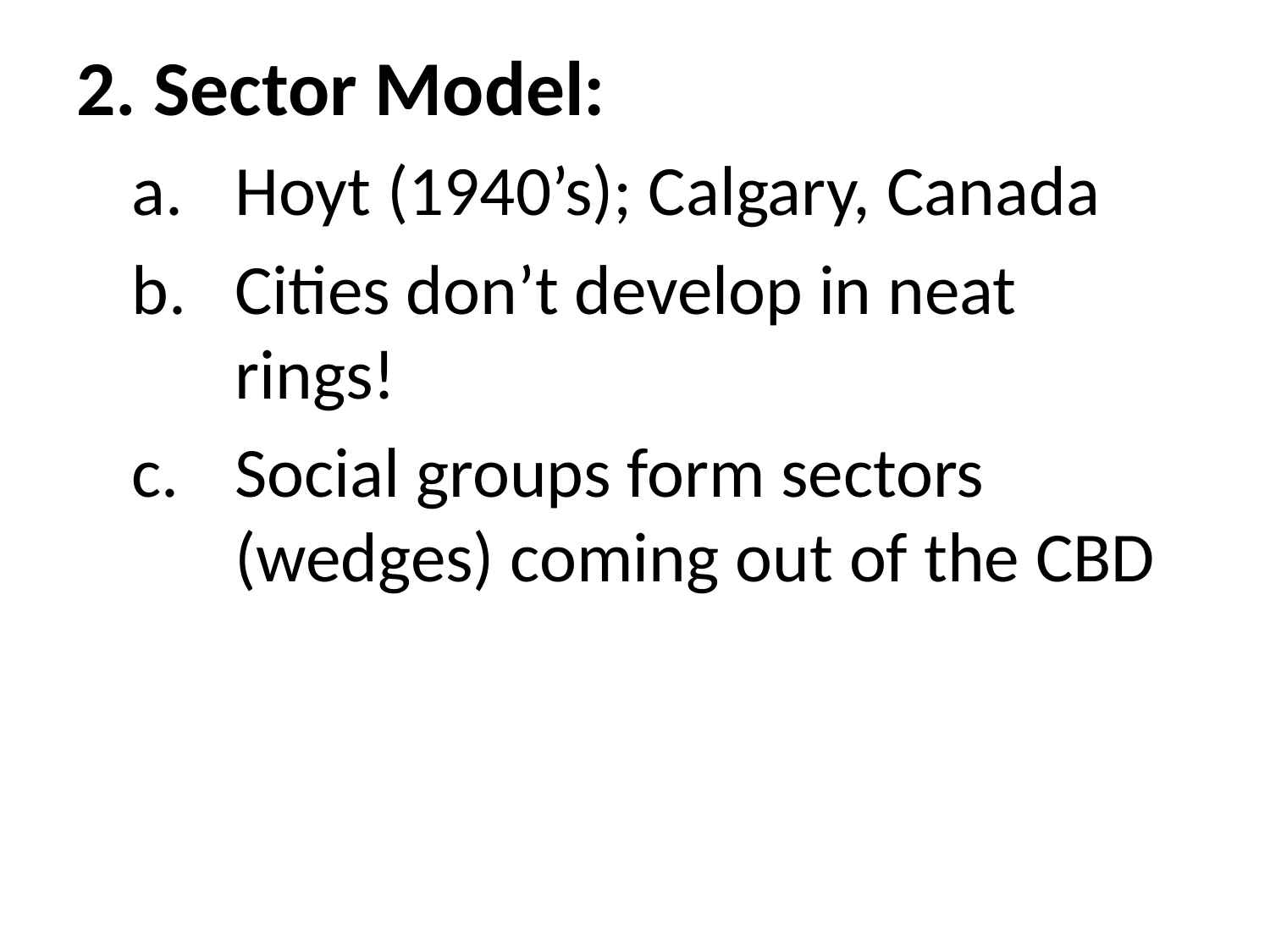

2. Sector Model:
Hoyt (1940’s); Calgary, Canada
Cities don’t develop in neat rings!
Social groups form sectors (wedges) coming out of the CBD